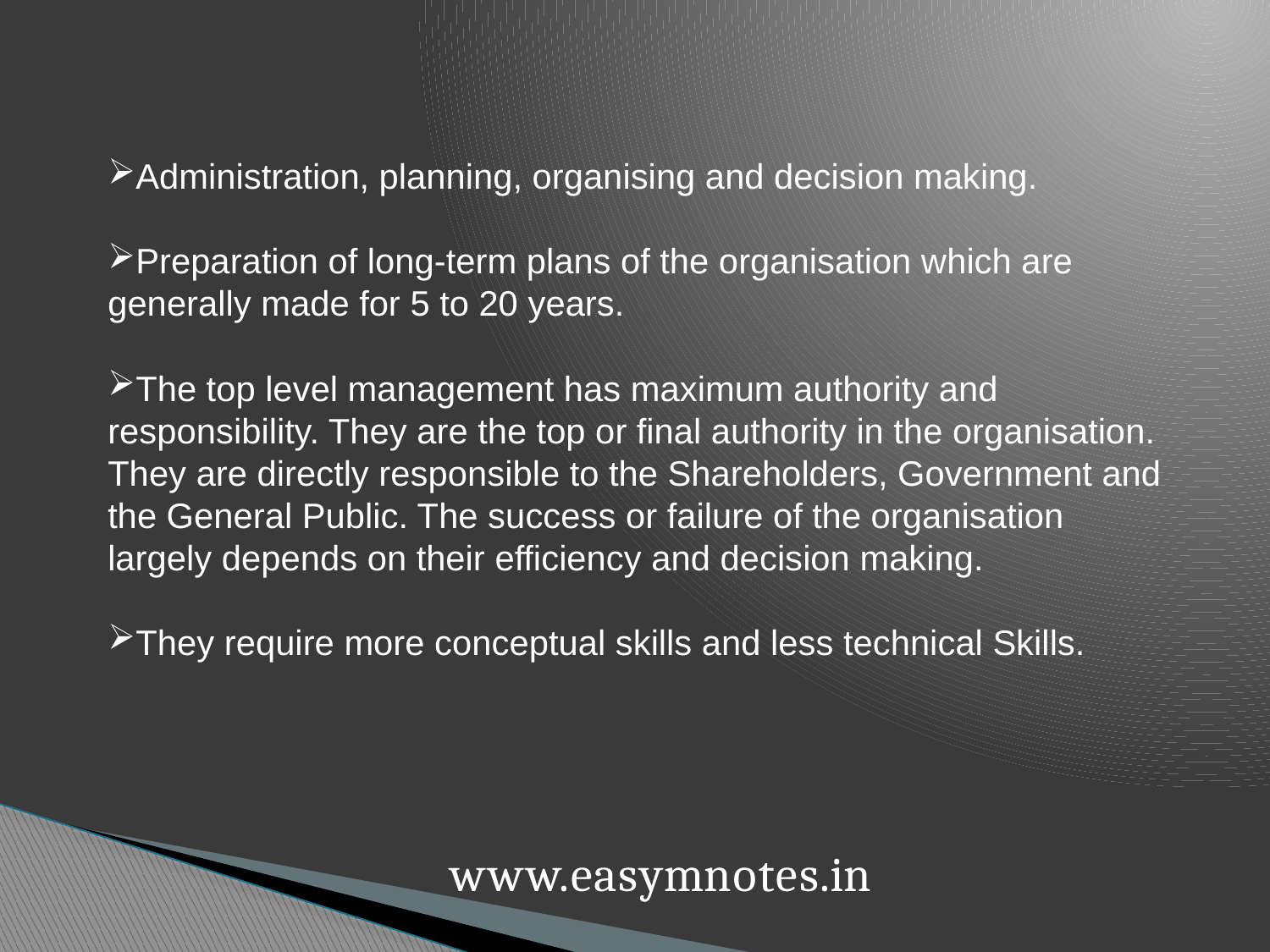

Administration, planning, organising and decision making.

Preparation of long-term plans of the organisation which are generally made for 5 to 20 years.

The top level management has maximum authority and responsibility. They are the top or final authority in the organisation. They are directly responsible to the Shareholders, Government and the General Public. The success or failure of the organisation largely depends on their efficiency and decision making.

They require more conceptual skills and less technical Skills.
www.easymnotes.in